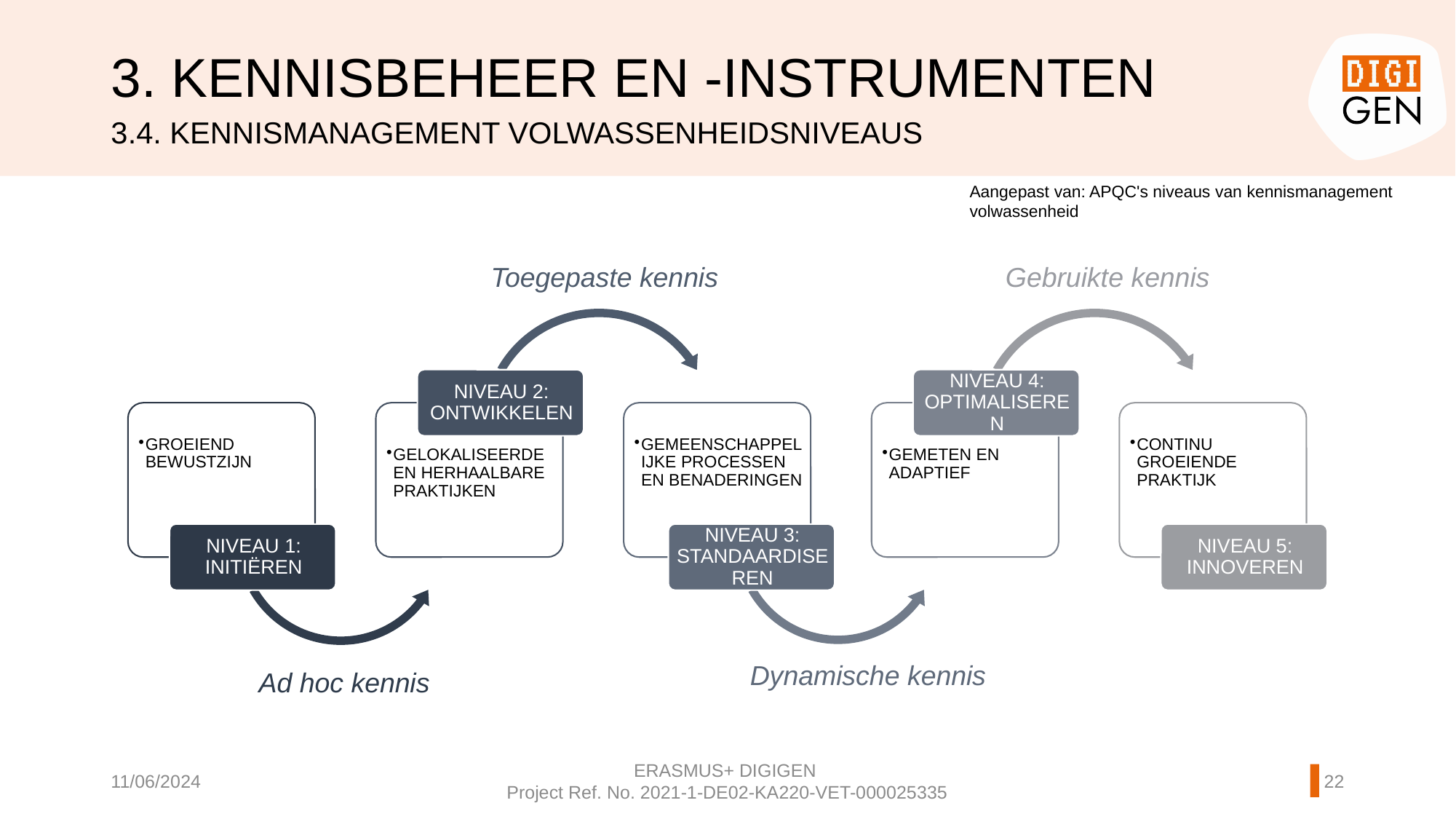

# 3. KENNISBEHEER EN -INSTRUMENTEN
3.4. KENNISMANAGEMENT VOLWASSENHEIDSNIVEAUS
Aangepast van: APQC's niveaus van kennismanagement volwassenheid

Groeiend bewustzijn
NIVEAU 1: INITIËREN
Gelokaliseerde en herhaalbare praktijken
NIVEAU 2: ONTWIKKELEN

Gemeenschappelijke processen en benaderingen
NIVEAU 3: STANDAARDISEREN
Gemeten en adaptief

NIVEAU 4: OPTIMALISEREN

Continu groeiende praktijk
NIVEAU 5: INNOVEREN
Toegepaste kennis
Gebruikte kennis
Dynamische kennis
Ad hoc kennis

22
11/06/2024
ERASMUS+ DIGIGEN
Project Ref. No. 2021-1-DE02-KA220-VET-000025335